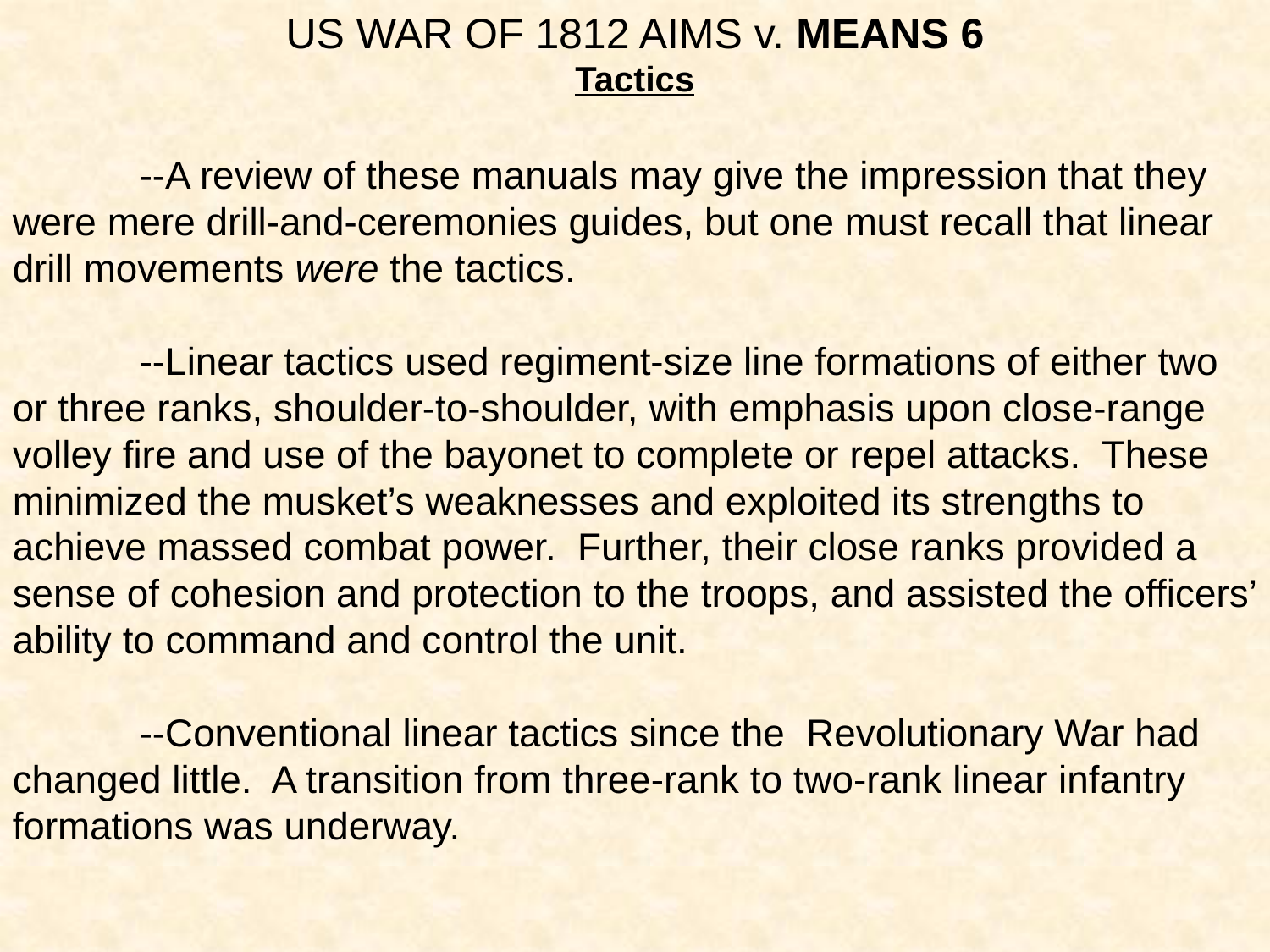

US WAR OF 1812 AIMS v. MEANS 6
Tactics

	--A review of these manuals may give the impression that they were mere drill-and-ceremonies guides, but one must recall that linear drill movements were the tactics.

	--Linear tactics used regiment-size line formations of either two or three ranks, shoulder-to-shoulder, with emphasis upon close-range volley fire and use of the bayonet to complete or repel attacks.  These minimized the musket’s weaknesses and exploited its strengths to achieve massed combat power.  Further, their close ranks provided a sense of cohesion and protection to the troops, and assisted the officers’ ability to command and control the unit.

	--Conventional linear tactics since the  Revolutionary War had changed little.  A transition from three-rank to two-rank linear infantry formations was underway.